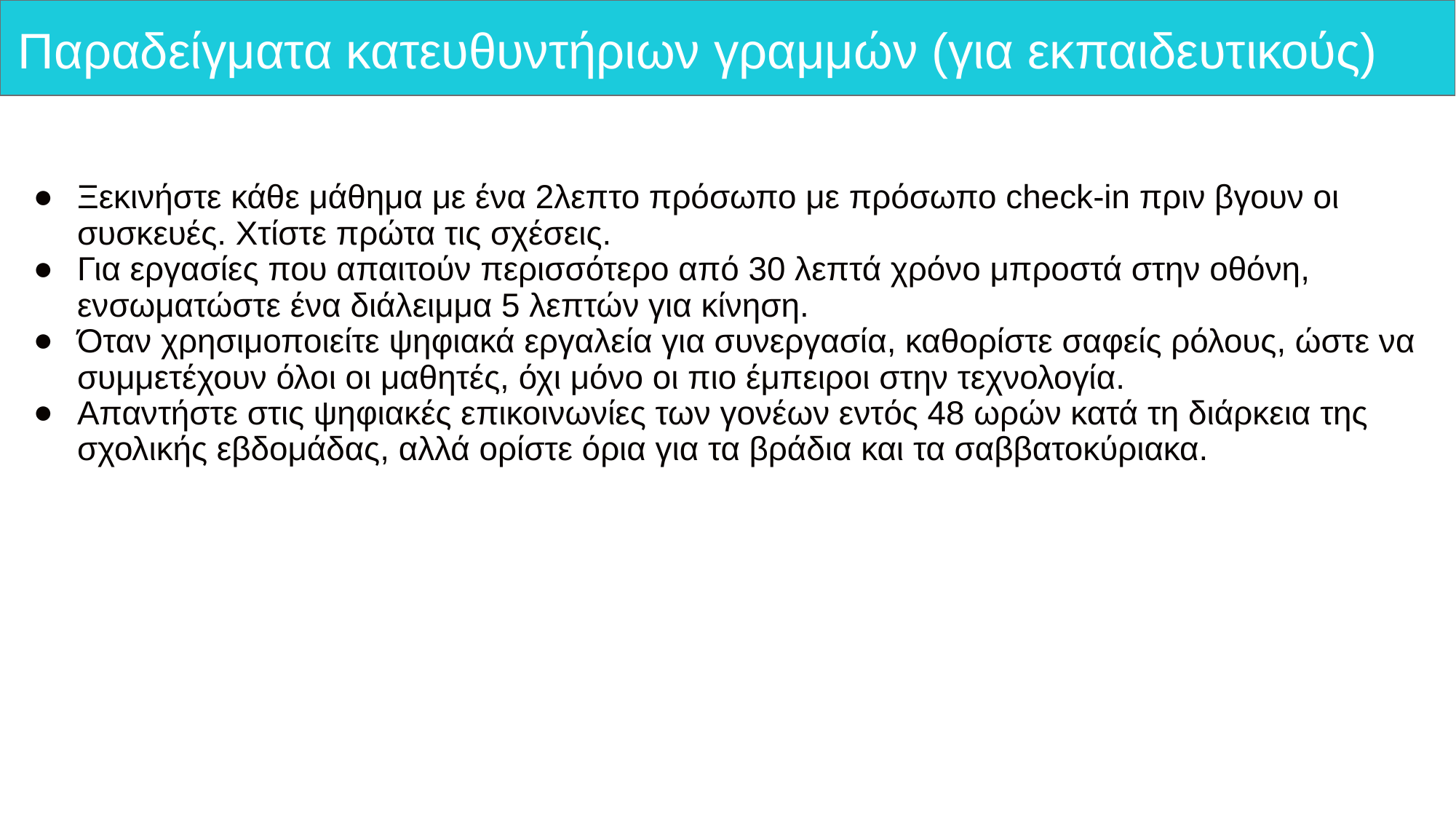

# Παραδείγματα κατευθυντήριων γραμμών (για εκπαιδευτικούς)
Ξεκινήστε κάθε μάθημα με ένα 2λεπτο πρόσωπο με πρόσωπο check-in πριν βγουν οι συσκευές. Χτίστε πρώτα τις σχέσεις.
Για εργασίες που απαιτούν περισσότερο από 30 λεπτά χρόνο μπροστά στην οθόνη, ενσωματώστε ένα διάλειμμα 5 λεπτών για κίνηση.
Όταν χρησιμοποιείτε ψηφιακά εργαλεία για συνεργασία, καθορίστε σαφείς ρόλους, ώστε να συμμετέχουν όλοι οι μαθητές, όχι μόνο οι πιο έμπειροι στην τεχνολογία.
Απαντήστε στις ψηφιακές επικοινωνίες των γονέων εντός 48 ωρών κατά τη διάρκεια της σχολικής εβδομάδας, αλλά ορίστε όρια για τα βράδια και τα σαββατοκύριακα.